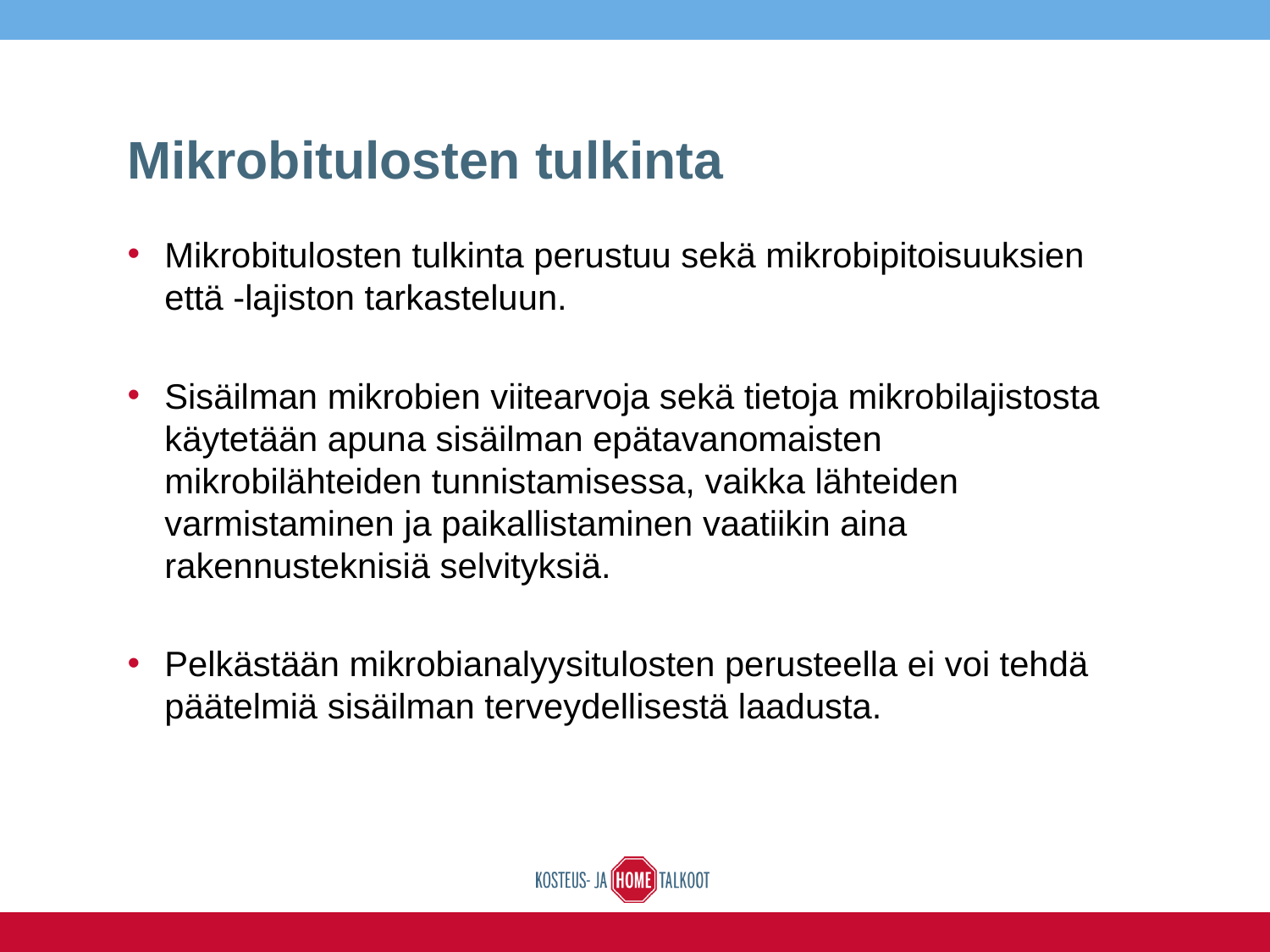

# Mikrobitulosten tulkinta
Mikrobitulosten tulkinta perustuu sekä mikrobipitoisuuksien että -lajiston tarkasteluun.

Sisäilman mikrobien viitearvoja sekä tietoja mikrobilajistosta käytetään apuna sisäilman epätavanomaisten mikrobilähteiden tunnistamisessa, vaikka lähteiden varmistaminen ja paikallistaminen vaatiikin aina rakennusteknisiä selvityksiä.

Pelkästään mikrobianalyysitulosten perusteella ei voi tehdä päätelmiä sisäilman terveydellisestä laadusta.